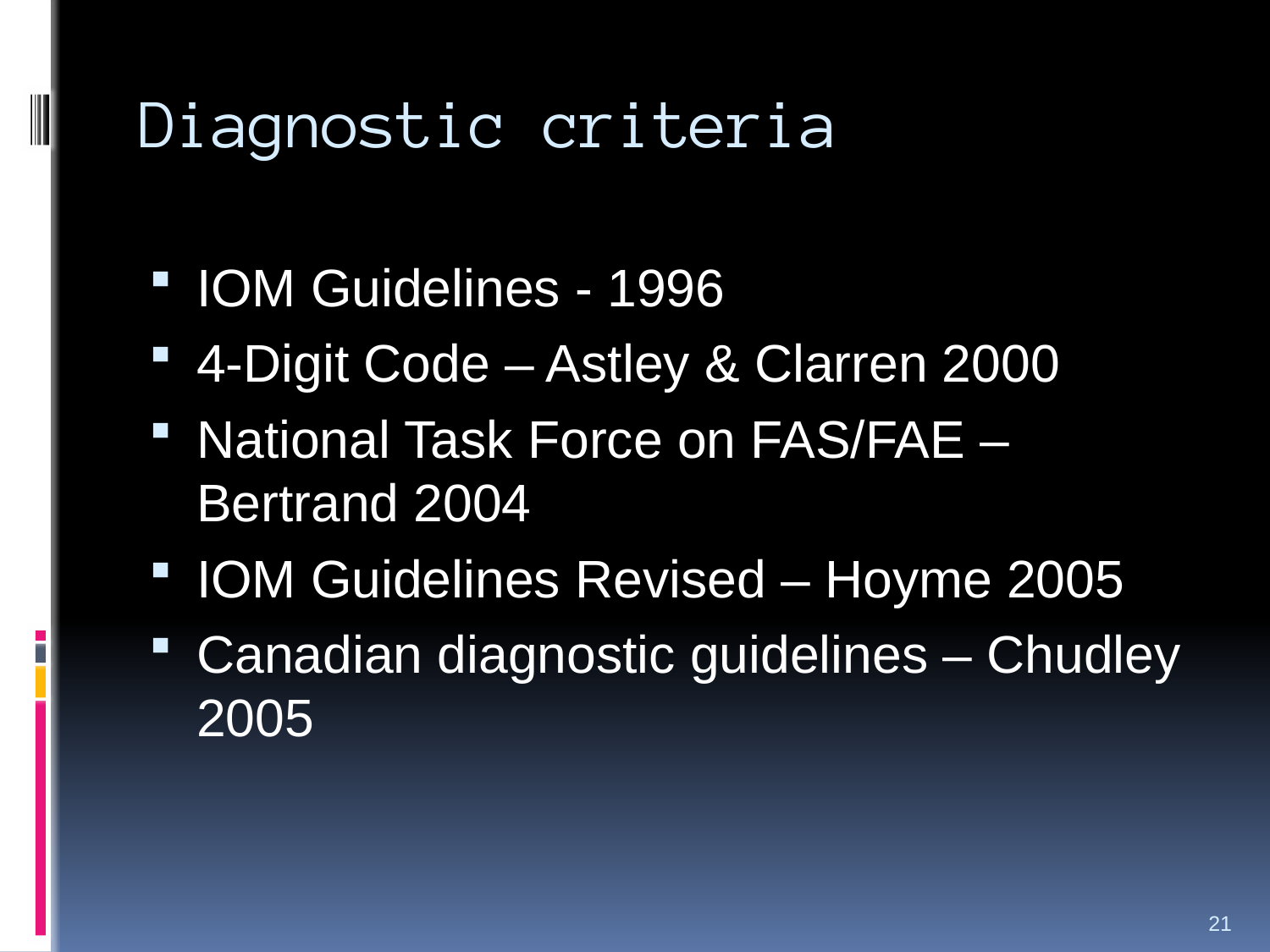

# Diagnostic criteria
IOM Guidelines - 1996
4-Digit Code – Astley & Clarren 2000
National Task Force on FAS/FAE – Bertrand 2004
IOM Guidelines Revised – Hoyme 2005
Canadian diagnostic guidelines – Chudley 2005

21